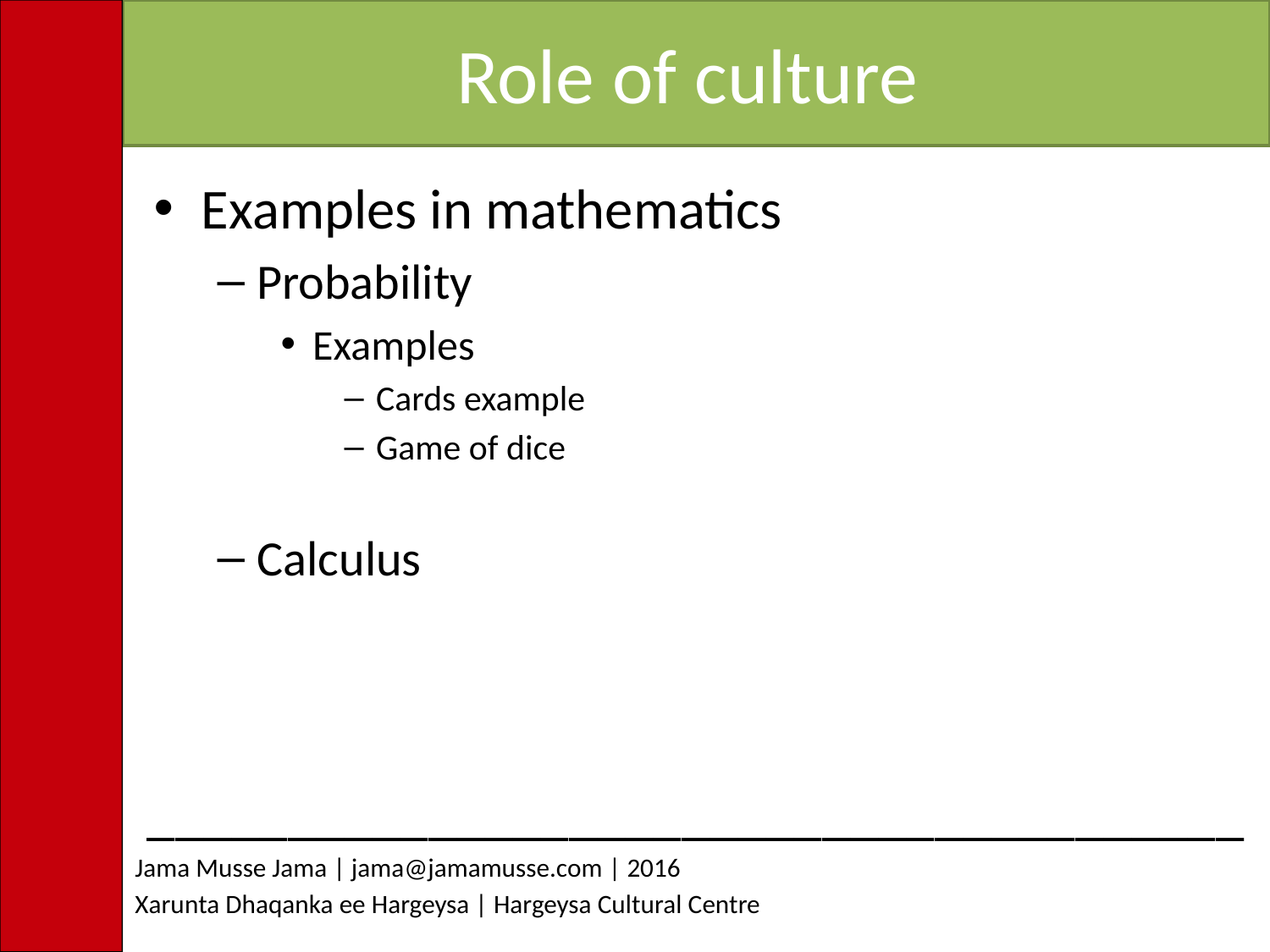

# Role of culture

Examples in mathematics
Probability
Examples
Cards example
Game of dice

Calculus

_______________________________________
Jama Musse Jama | jama@jamamusse.com | 2016
Xarunta Dhaqanka ee Hargeysa | Hargeysa Cultural Centre